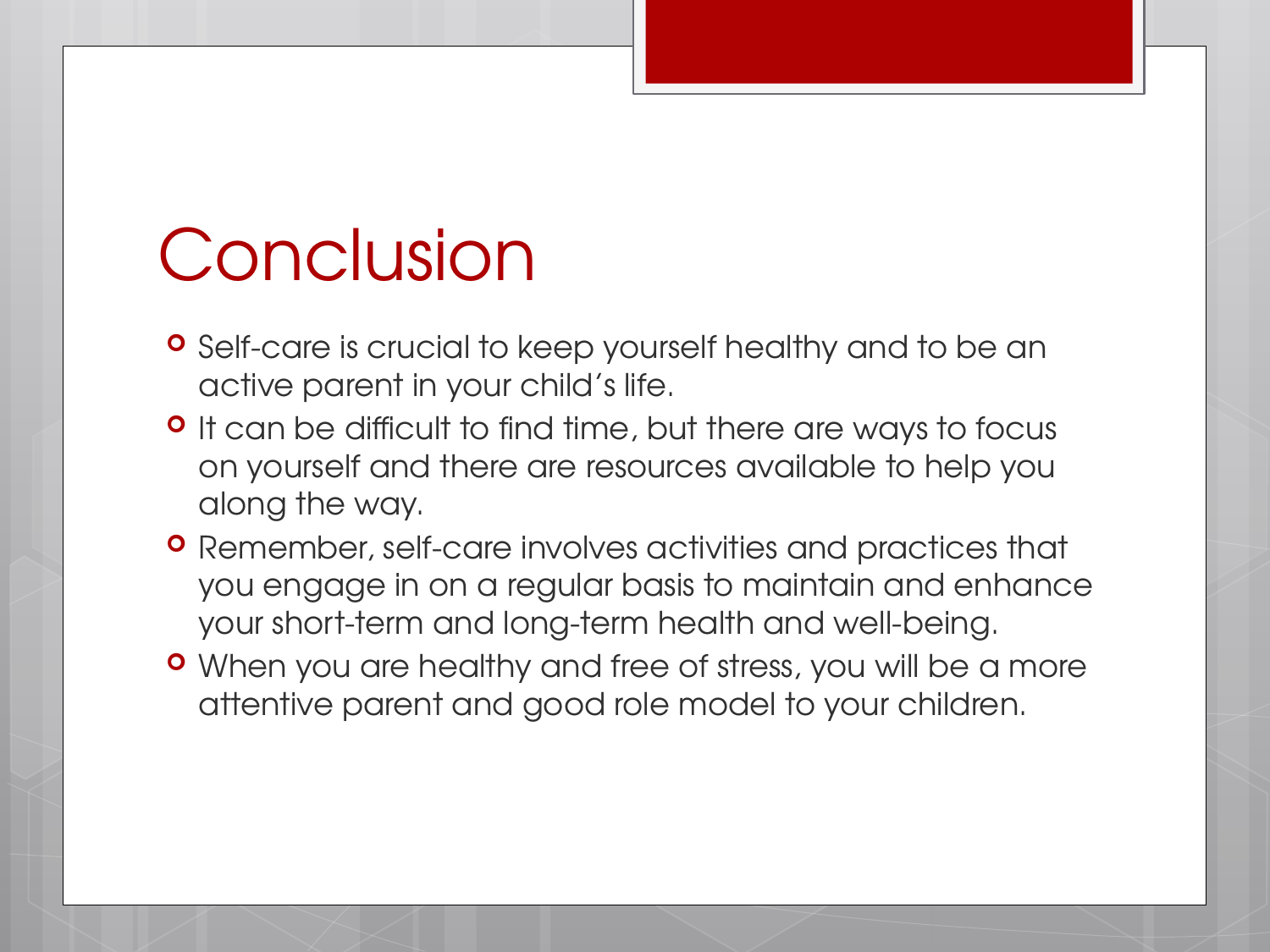

# Conclusion
Self-care is crucial to keep yourself healthy and to be an active parent in your child’s life.
It can be difficult to find time, but there are ways to focus on yourself and there are resources available to help you along the way.
Remember, self-care involves activities and practices that you engage in on a regular basis to maintain and enhance your short-term and long-term health and well-being.
When you are healthy and free of stress, you will be a more attentive parent and good role model to your children.